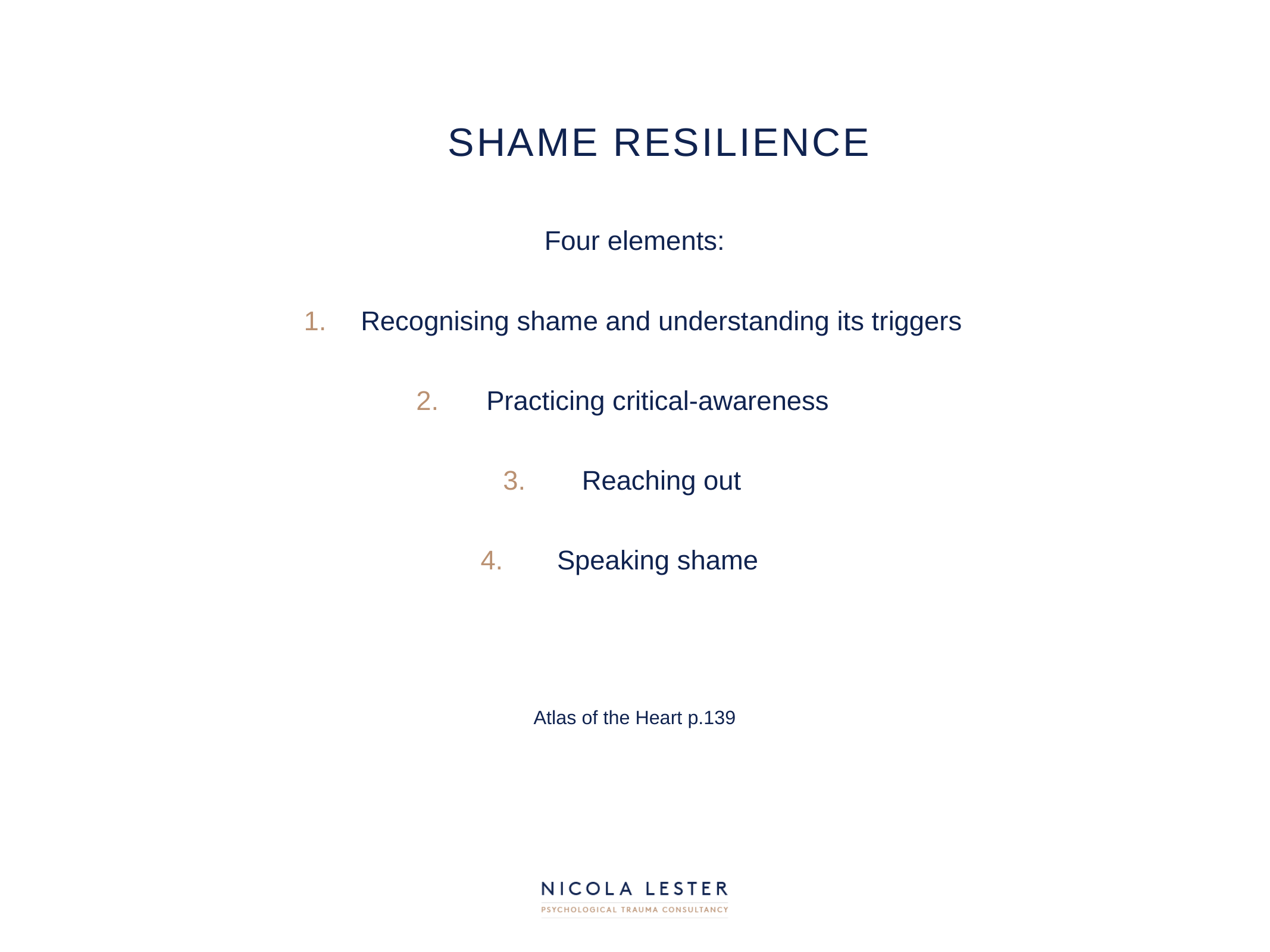

# Shame resilience
Four elements:
Recognising shame and understanding its triggers
Practicing critical-awareness
Reaching out
Speaking shame

Atlas of the Heart p.139